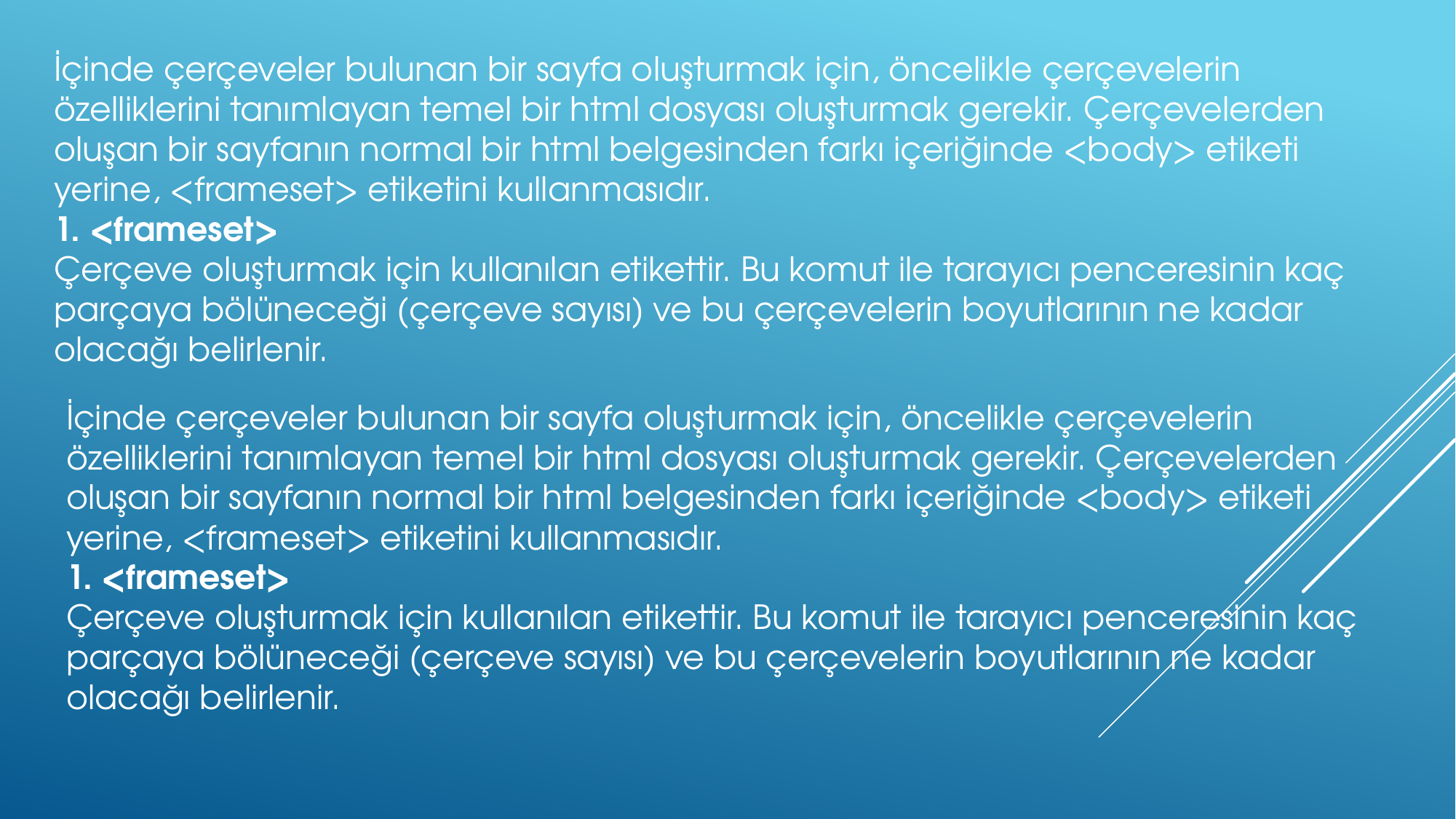

İçinde çerçeveler bulunan bir sayfa oluşturmak için, öncelikle çerçevelerin özelliklerini tanımlayan temel bir html dosyası oluşturmak gerekir. Çerçevelerden oluşan bir sayfanın normal bir html belgesinden farkı içeriğinde <body> etiketi yerine, <frameset> etiketini kullanmasıdır.
1. <frameset>
Çerçeve oluşturmak için kullanılan etikettir. Bu komut ile tarayıcı penceresinin kaç parçaya bölüneceği (çerçeve sayısı) ve bu çerçevelerin boyutlarının ne kadar olacağı belirlenir.
İçinde çerçeveler bulunan bir sayfa oluşturmak için, öncelikle çerçevelerin özelliklerini tanımlayan temel bir html dosyası oluşturmak gerekir. Çerçevelerden oluşan bir sayfanın normal bir html belgesinden farkı içeriğinde <body> etiketi yerine, <frameset> etiketini kullanmasıdır.
1. <frameset>
Çerçeve oluşturmak için kullanılan etikettir. Bu komut ile tarayıcı penceresinin kaç parçaya bölüneceği (çerçeve sayısı) ve bu çerçevelerin boyutlarının ne kadar olacağı belirlenir.